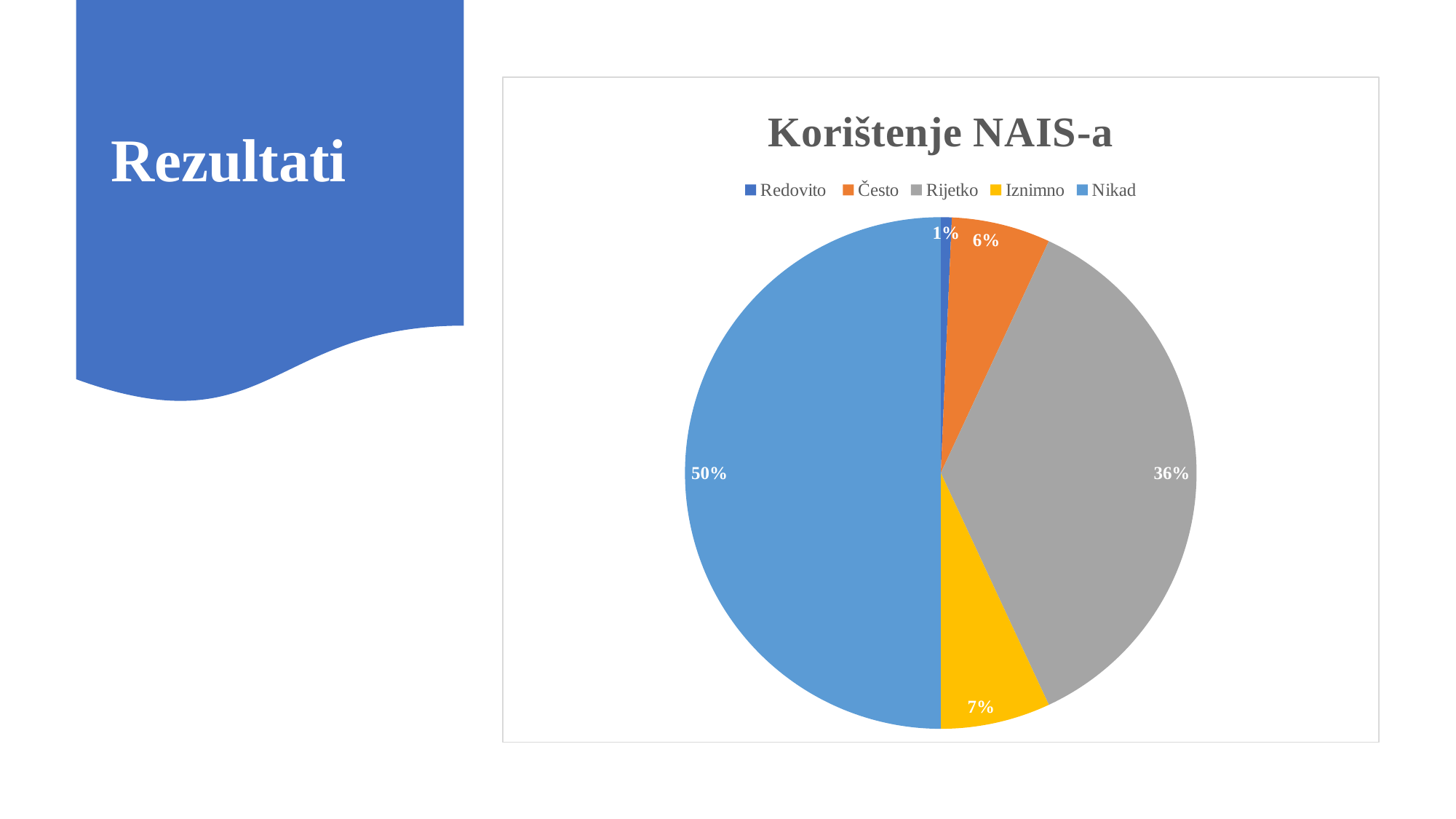

# Rezultati

### Chart:

| Category | Korištenje NAIS-a |
|---|---|
| Redovito  | 1.0 |
| Često | 9.0 |
| Rijetko | 52.0 |
| Iznimno | 10.0 |
| Nikad | 72.0 |